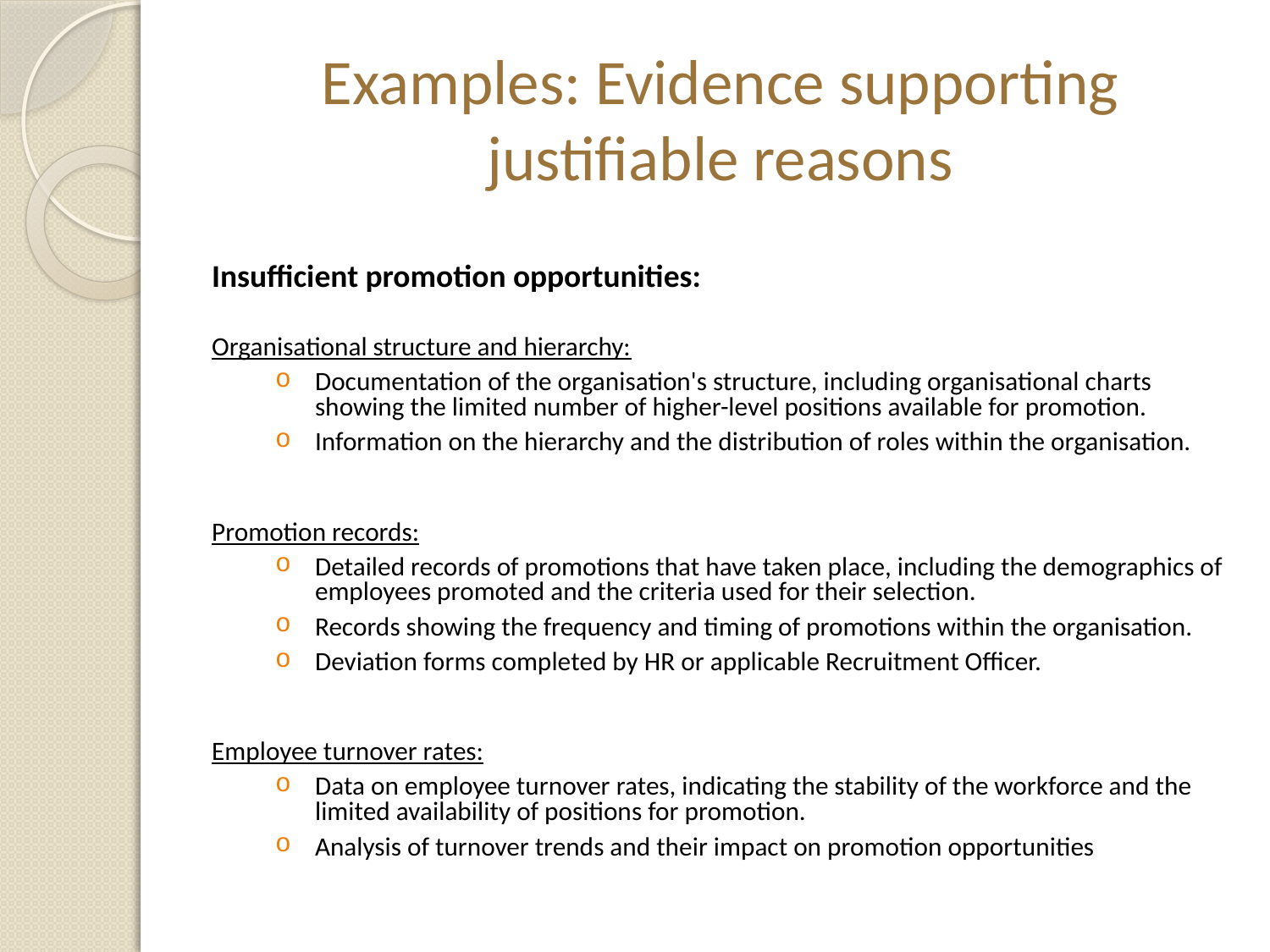

# Examples: Evidence supporting justifiable reasons

Insufficient promotion opportunities:

Organisational structure and hierarchy:
Documentation of the organisation's structure, including organisational charts showing the limited number of higher-level positions available for promotion.
Information on the hierarchy and the distribution of roles within the organisation.

Promotion records:
Detailed records of promotions that have taken place, including the demographics of employees promoted and the criteria used for their selection.
Records showing the frequency and timing of promotions within the organisation.
Deviation forms completed by HR or applicable Recruitment Officer.

Employee turnover rates:
Data on employee turnover rates, indicating the stability of the workforce and the limited availability of positions for promotion.
Analysis of turnover trends and their impact on promotion opportunities